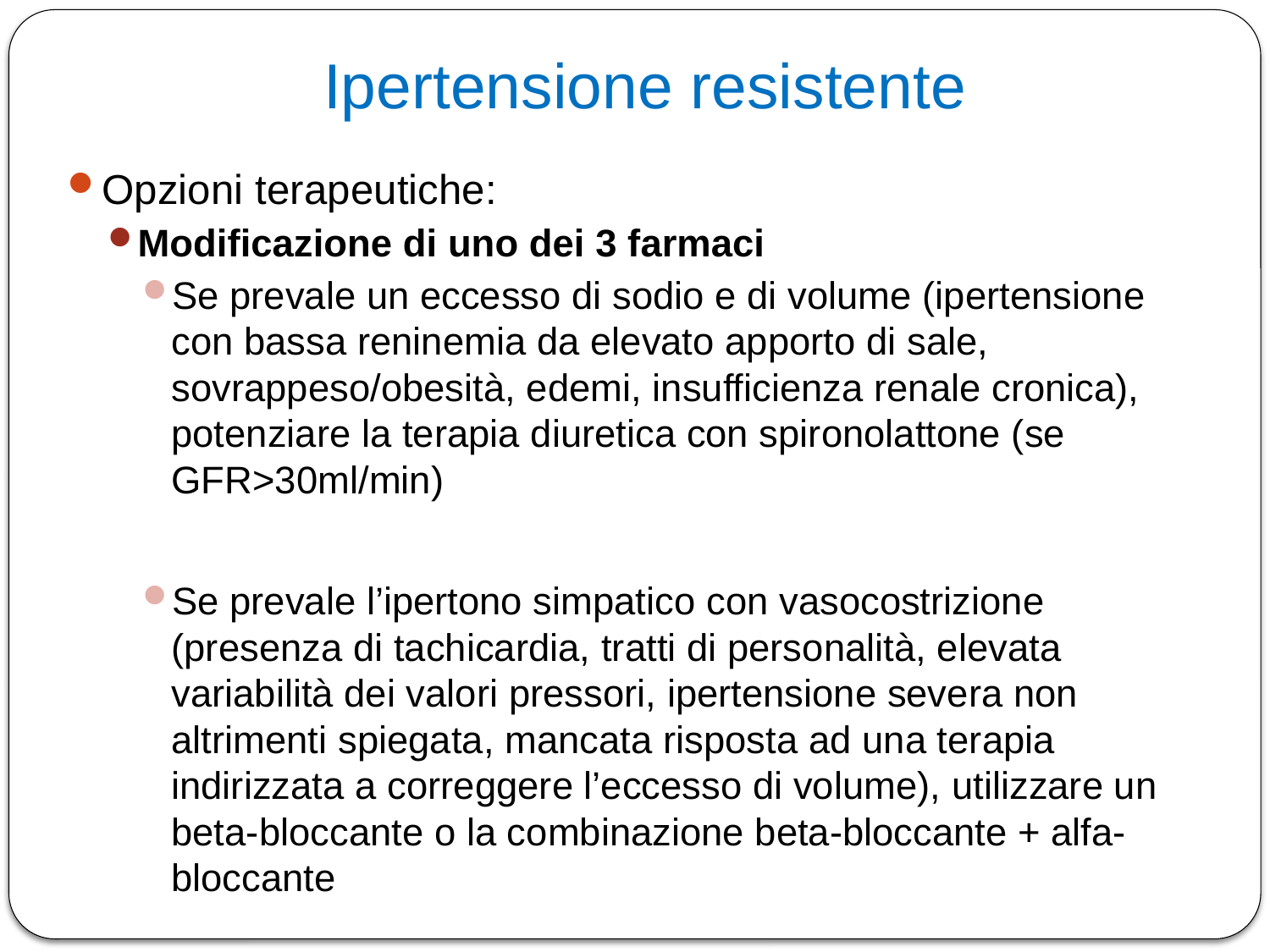

# Ipertensione resistente
Opzioni terapeutiche:
Modificazione di uno dei 3 farmaci
Se prevale un eccesso di sodio e di volume (ipertensione con bassa reninemia da elevato apporto di sale, sovrappeso/obesità, edemi, insufficienza renale cronica), potenziare la terapia diuretica con spironolattone (se GFR>30ml/min)

Se prevale l’ipertono simpatico con vasocostrizione (presenza di tachicardia, tratti di personalità, elevata variabilità dei valori pressori, ipertensione severa non altrimenti spiegata, mancata risposta ad una terapia indirizzata a correggere l’eccesso di volume), utilizzare un beta-bloccante o la combinazione beta-bloccante + alfa-bloccante